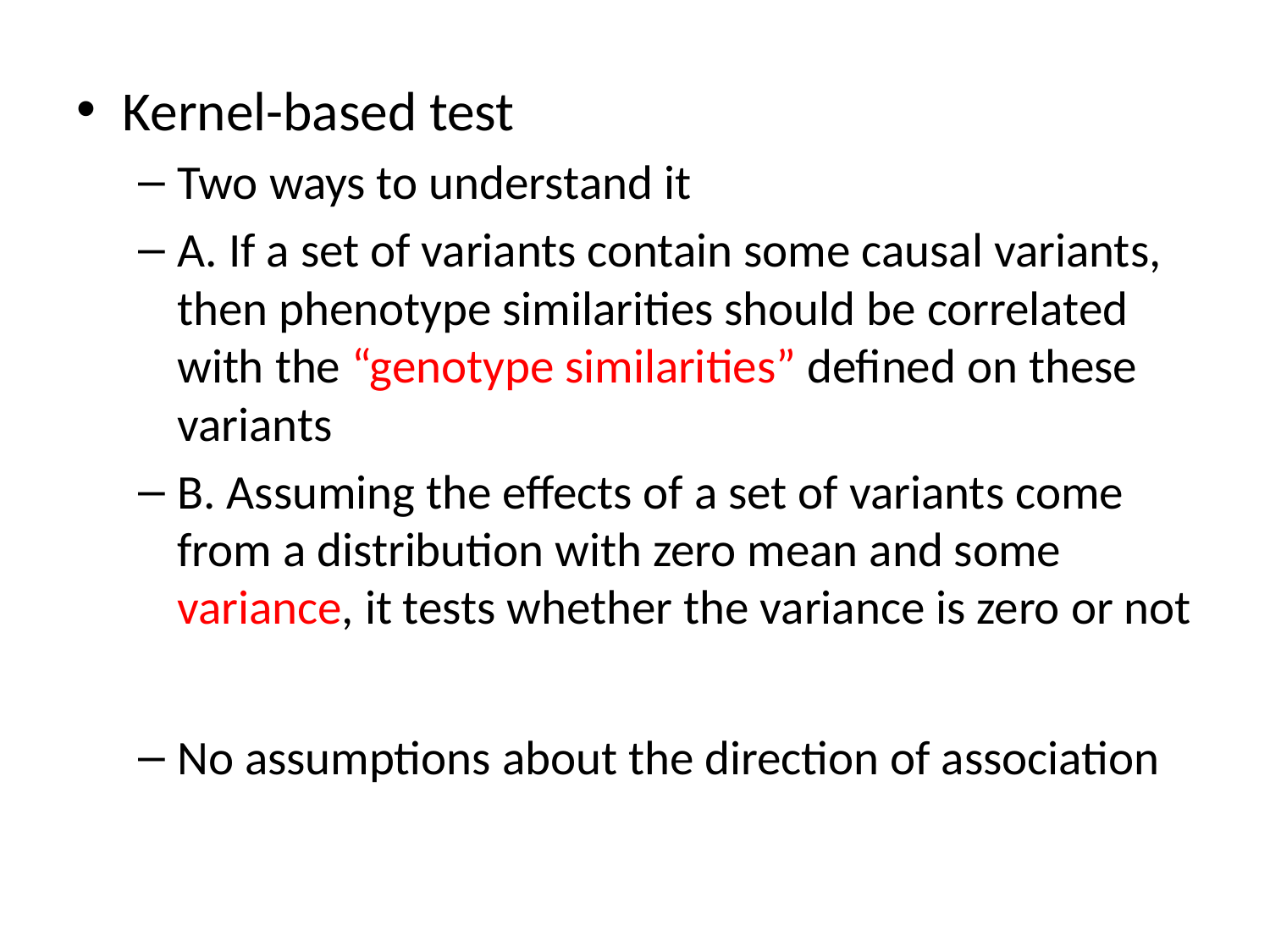

Kernel-based test
Two ways to understand it
A. If a set of variants contain some causal variants, then phenotype similarities should be correlated with the “genotype similarities” defined on these variants
B. Assuming the effects of a set of variants come from a distribution with zero mean and some variance, it tests whether the variance is zero or not

No assumptions about the direction of association